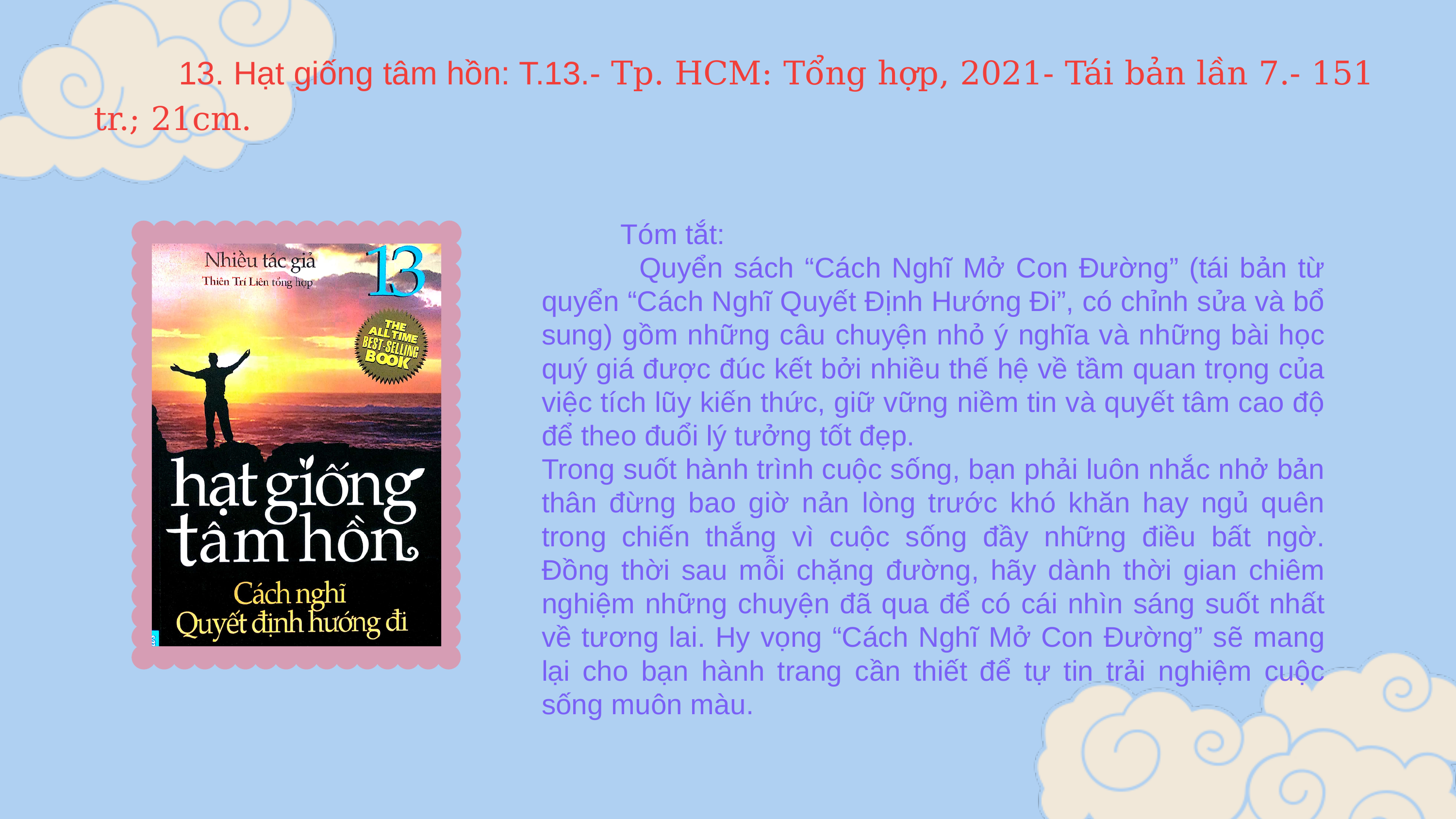

13. Hạt giống tâm hồn: T.13.- Tp. HCM: Tổng hợp, 2021- Tái bản lần 7.- 151 tr.; 21cm.
          Tóm tắt:
         Quyển sách “Cách Nghĩ Mở Con Đường” (tái bản từ quyển “Cách Nghĩ Quyết Định Hướng Đi”, có chỉnh sửa và bổ sung) gồm những câu chuyện nhỏ ý nghĩa và những bài học quý giá được đúc kết bởi nhiều thế hệ về tầm quan trọng của việc tích lũy kiến thức, giữ vững niềm tin và quyết tâm cao độ để theo đuổi lý tưởng tốt đẹp.
Trong suốt hành trình cuộc sống, bạn phải luôn nhắc nhở bản thân đừng bao giờ nản lòng trước khó khăn hay ngủ quên trong chiến thắng vì cuộc sống đầy những điều bất ngờ. Đồng thời sau mỗi chặng đường, hãy dành thời gian chiêm nghiệm những chuyện đã qua để có cái nhìn sáng suốt nhất về tương lai. Hy vọng “Cách Nghĩ Mở Con Đường” sẽ mang lại cho bạn hành trang cần thiết để tự tin trải nghiệm cuộc sống muôn màu.